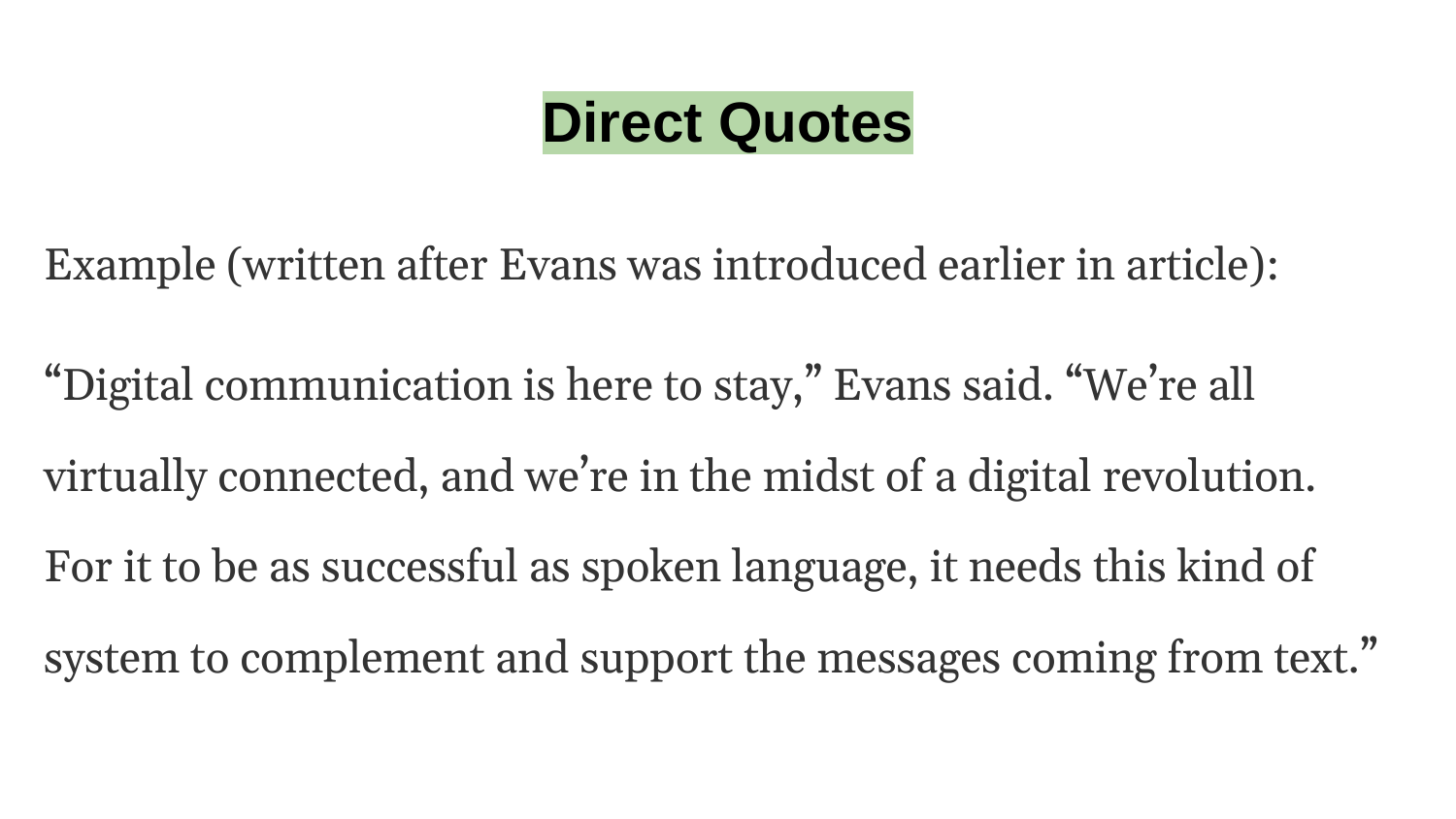

# Direct Quotes

Example (written after Evans was introduced earlier in article):
“Digital communication is here to stay,” Evans said. “We’re all virtually connected, and we’re in the midst of a digital revolution. For it to be as successful as spoken language, it needs this kind of system to complement and support the messages coming from text.”